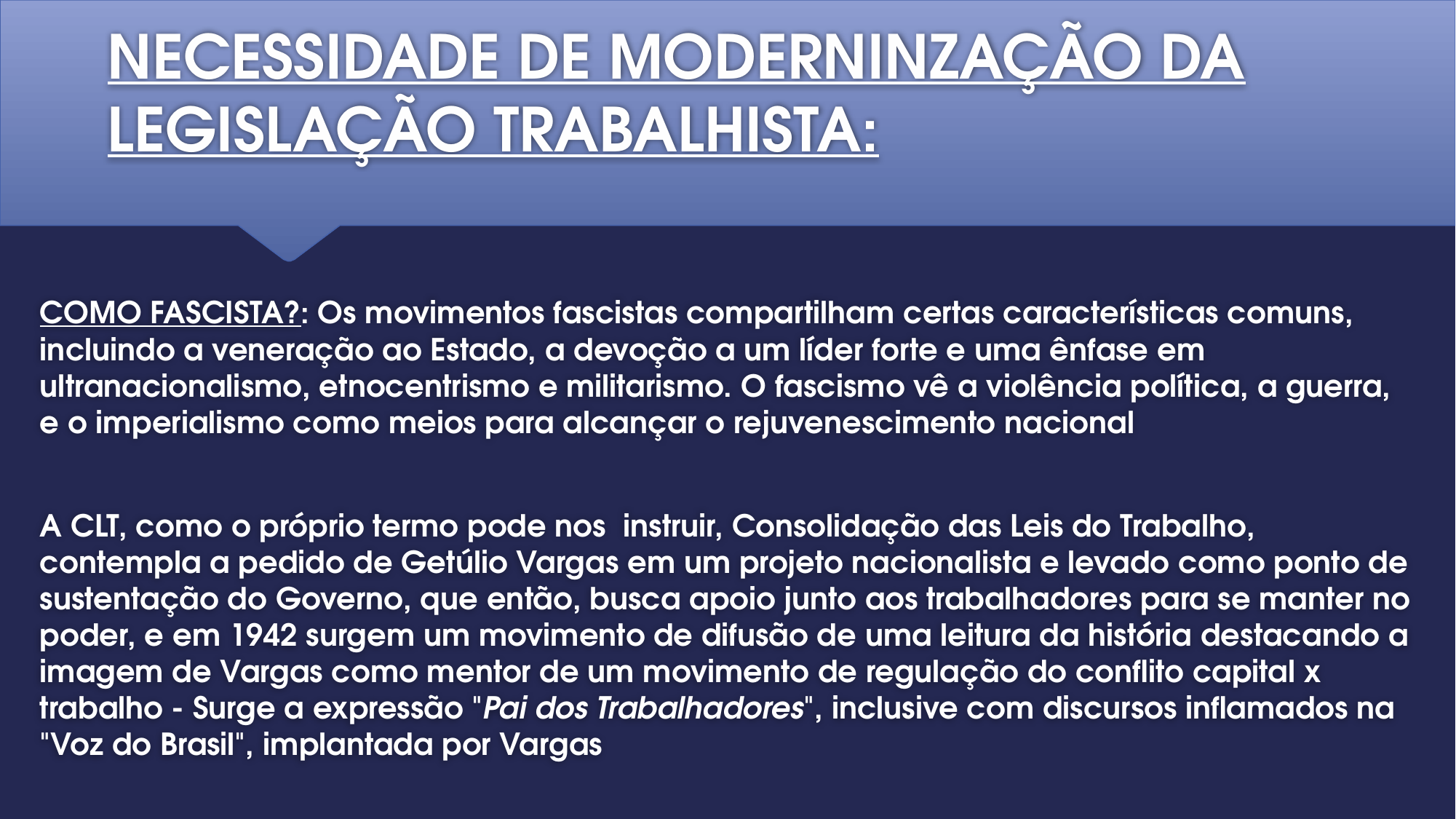

# NECESSIDADE DE MODERNINZAÇÃO DA LEGISLAÇÃO TRABALHISTA:
COMO FASCISTA?: Os movimentos fascistas compartilham certas características comuns, incluindo a veneração ao Estado, a devoção a um líder forte e uma ênfase em ultranacionalismo, etnocentrismo e militarismo. O fascismo vê a violência política, a guerra, e o imperialismo como meios para alcançar o rejuvenescimento nacional

A CLT, como o próprio termo pode nos  instruir, Consolidação das Leis do Trabalho, contempla a pedido de Getúlio Vargas em um projeto nacionalista e levado como ponto de sustentação do Governo, que então, busca apoio junto aos trabalhadores para se manter no poder, e em 1942 surgem um movimento de difusão de uma leitura da história destacando a imagem de Vargas como mentor de um movimento de regulação do conflito capital x trabalho - Surge a expressão "Pai dos Trabalhadores", inclusive com discursos inflamados na "Voz do Brasil", implantada por Vargas